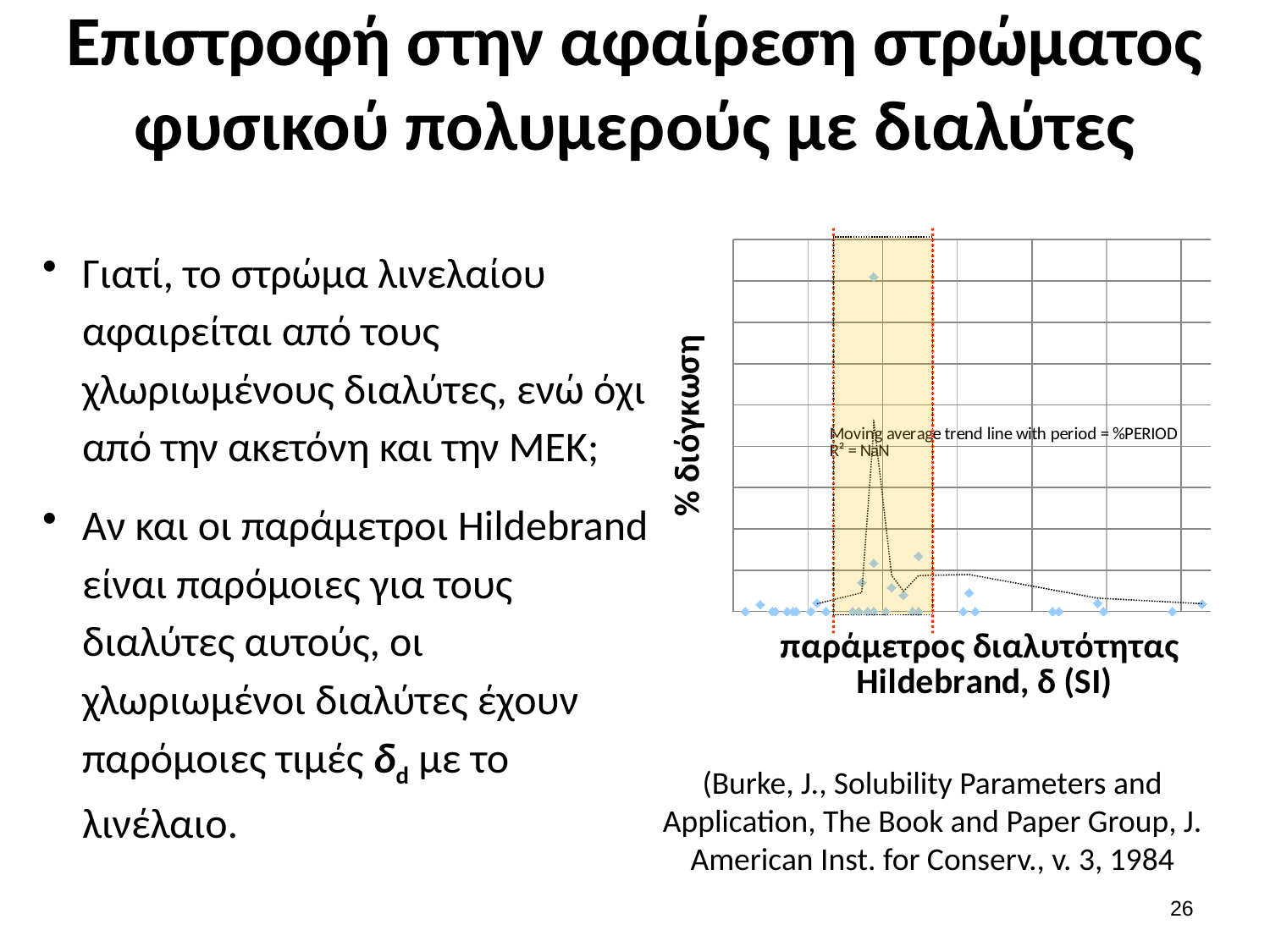

# Επιστροφή στην αφαίρεση στρώματος φυσικού πολυμερούς με διαλύτες

### Chart

| Category | % διόγκωση |
|---|---|

Γιατί, το στρώμα λινελαίου αφαιρείται από τους χλωριωμένους διαλύτες, ενώ όχι από την ακετόνη και την ΜΕΚ;
Αν και οι παράμετροι Hildebrand είναι παρόμοιες για τους διαλύτες αυτούς, οι χλωριωμένοι διαλύτες έχουν παρόμοιες τιμές δd με το λινέλαιο.
(Burke, J., Solubility Parameters and Application, The Book and Paper Group, J. American Inst. for Conserv., v. 3, 1984
26